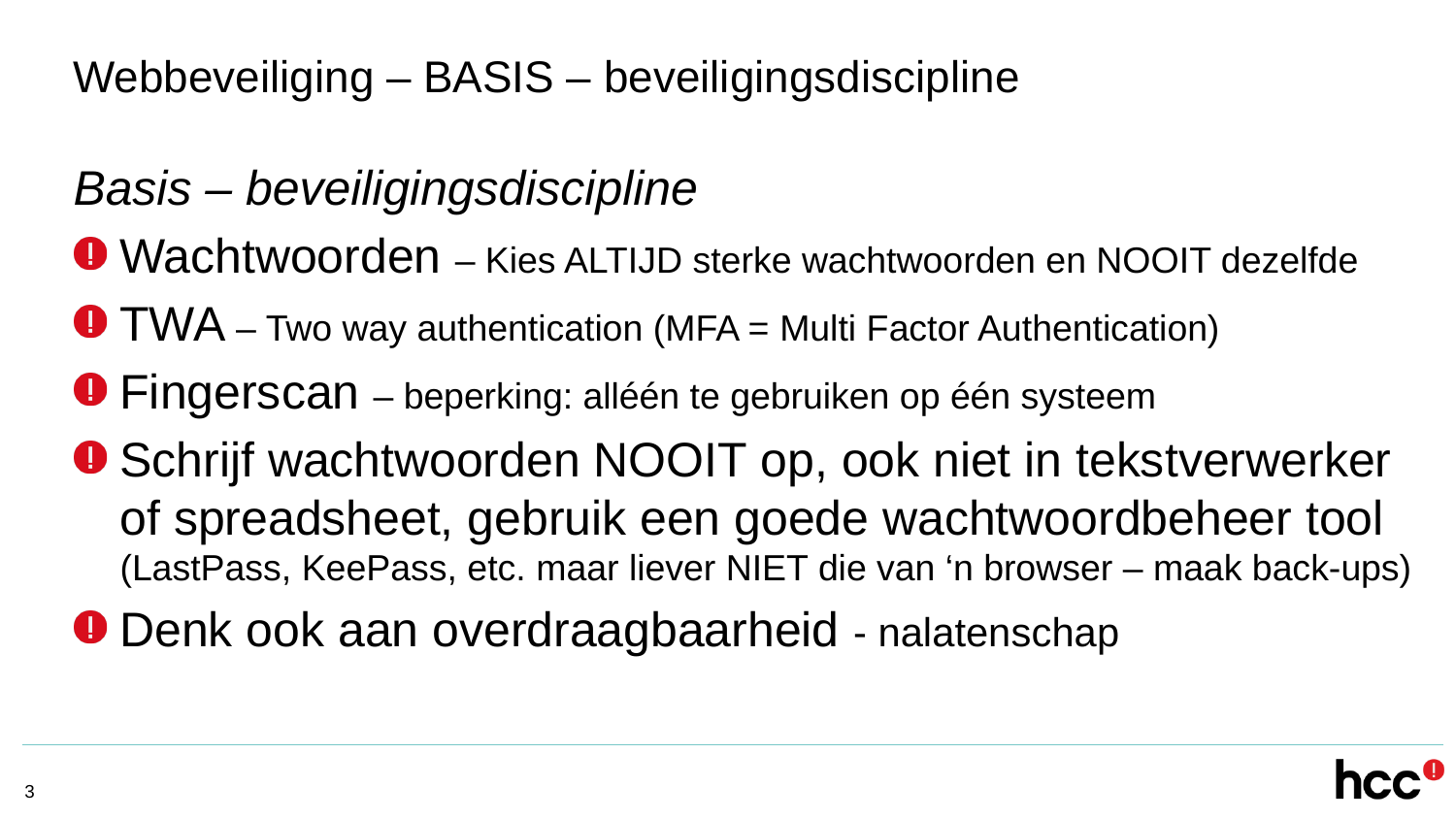

# Webbeveiliging – BASIS – beveiligingsdiscipline
Basis – beveiligingsdiscipline
Wachtwoorden – Kies ALTIJD sterke wachtwoorden en NOOIT dezelfde
TWA – Two way authentication (MFA = Multi Factor Authentication)
Fingerscan – beperking: alléén te gebruiken op één systeem
Schrijf wachtwoorden NOOIT op, ook niet in tekstverwerker of spreadsheet, gebruik een goede wachtwoordbeheer tool (LastPass, KeePass, etc. maar liever NIET die van ‘n browser – maak back-ups)
Denk ook aan overdraagbaarheid - nalatenschap
3